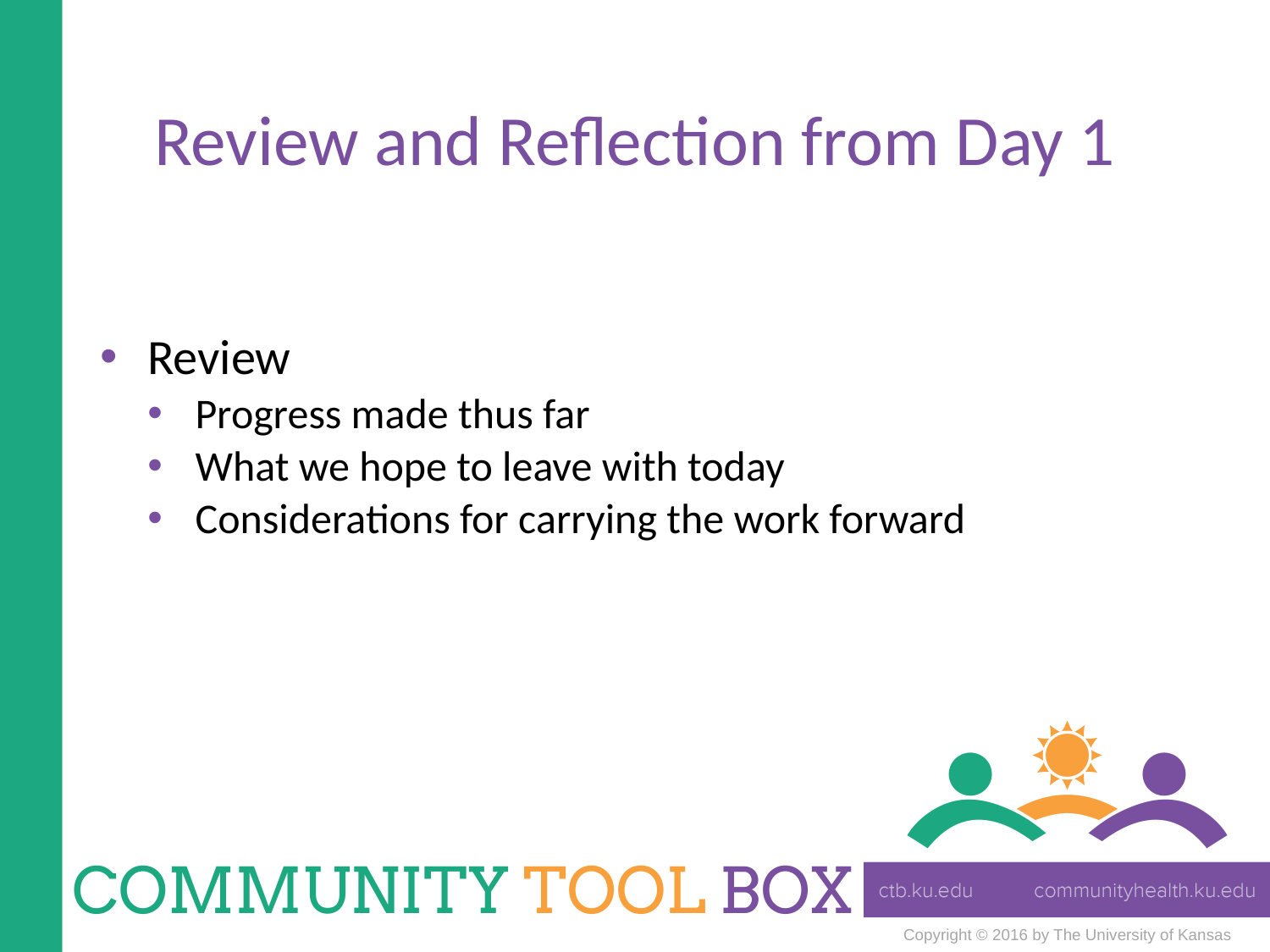

# Review and Reflection from Day 1

Review
Progress made thus far
What we hope to leave with today
Considerations for carrying the work forward